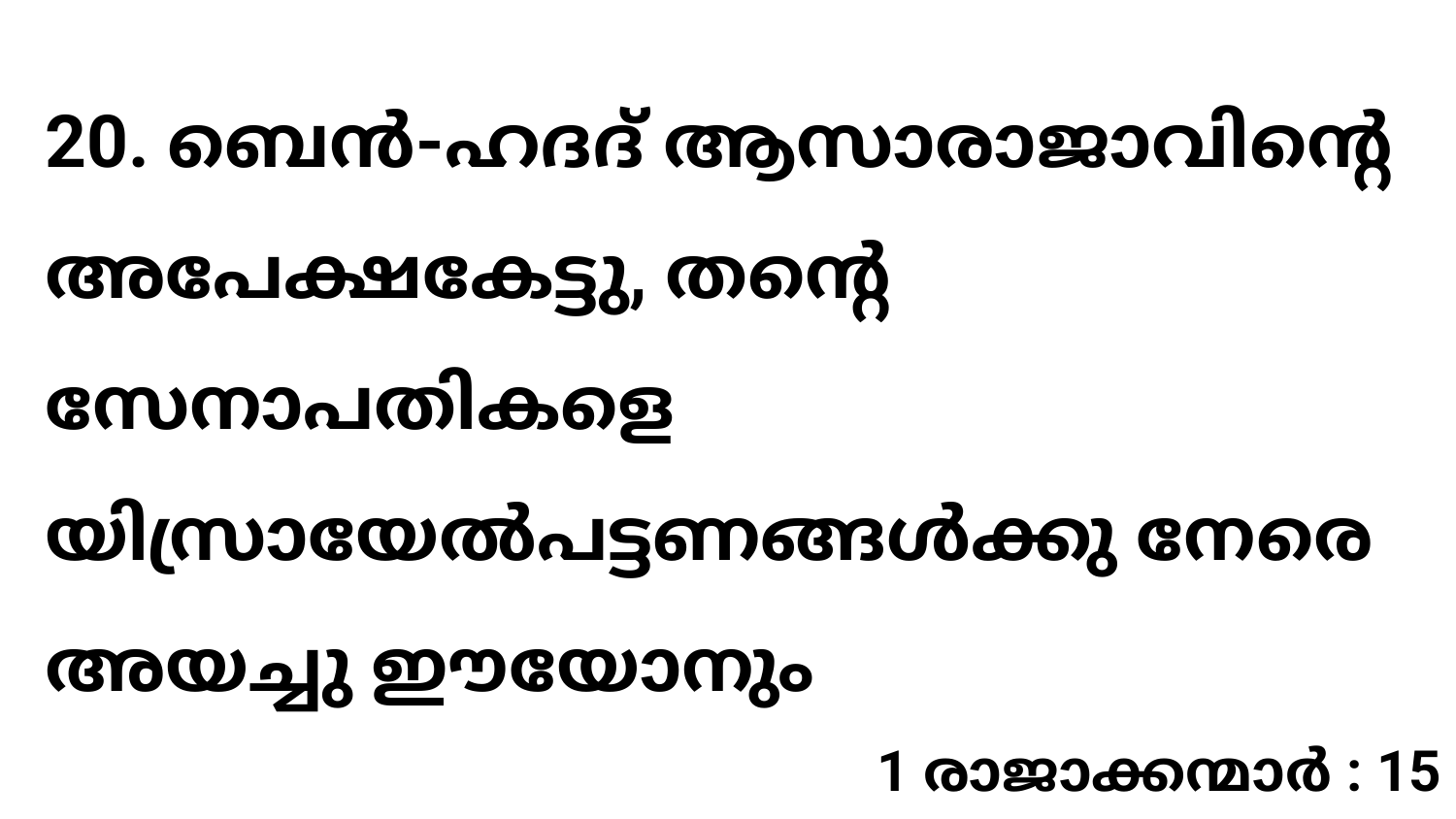

20. ബെൻ-ഹദദ് ആസാരാജാവിന്റെ അപേക്ഷകേട്ടു, തന്റെ സേനാപതികളെ യിസ്രായേൽപട്ടണങ്ങൾക്കു നേരെ അയച്ചു ഈയോനും
1 രാജാക്കന്മാർ : 15